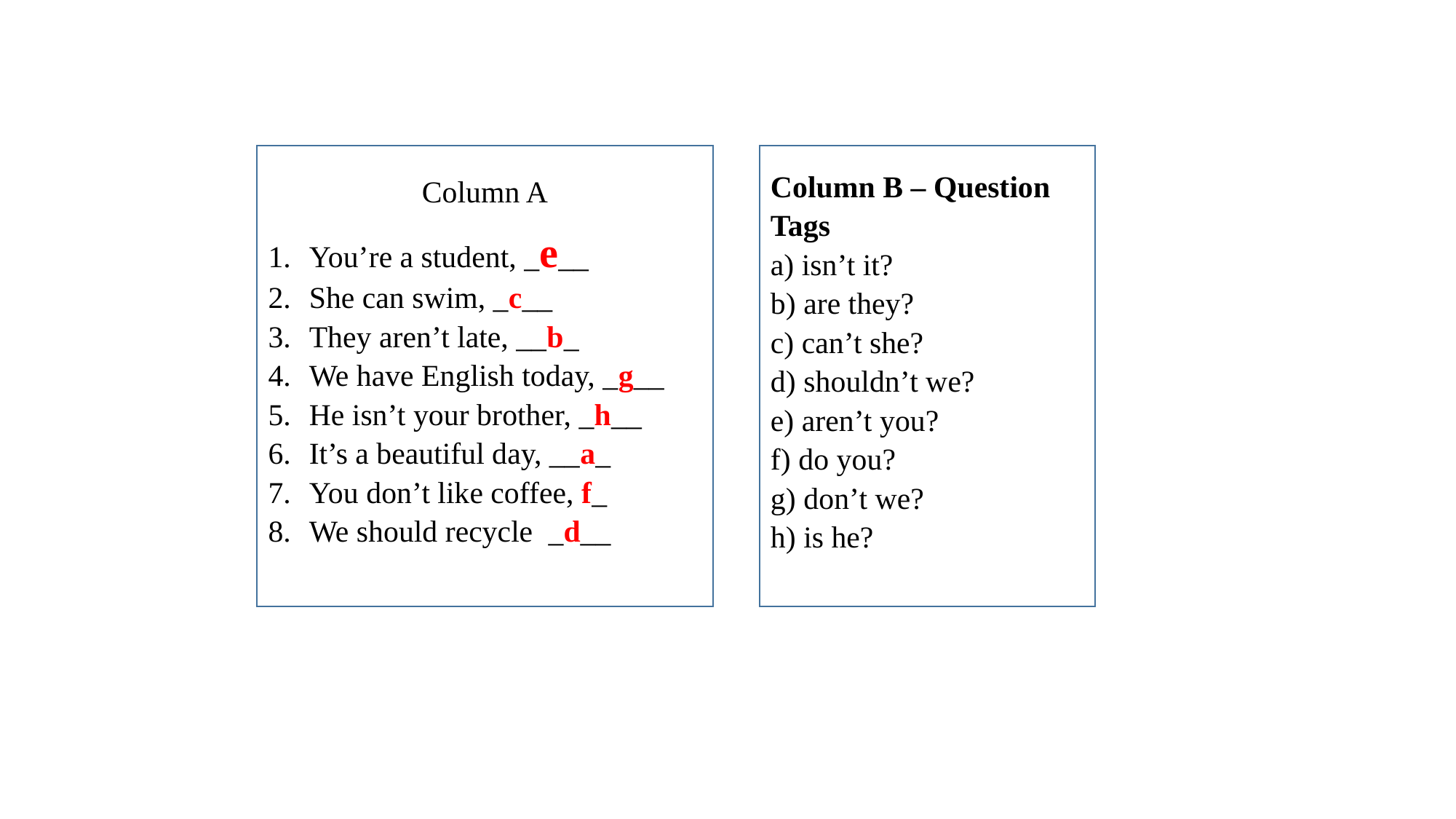

Column B – Question Tags
a) isn’t it?
b) are they?
c) can’t she?
d) shouldn’t we?
e) aren’t you?
f) do you?
g) don’t we?
h) is he?

Column A
You’re a student, _e__
She can swim, _c__
They aren’t late, __b_
We have English today, _g__
He isn’t your brother, _h__
It’s a beautiful day, __a_
You don’t like coffee, f_
We should recycle, _d__